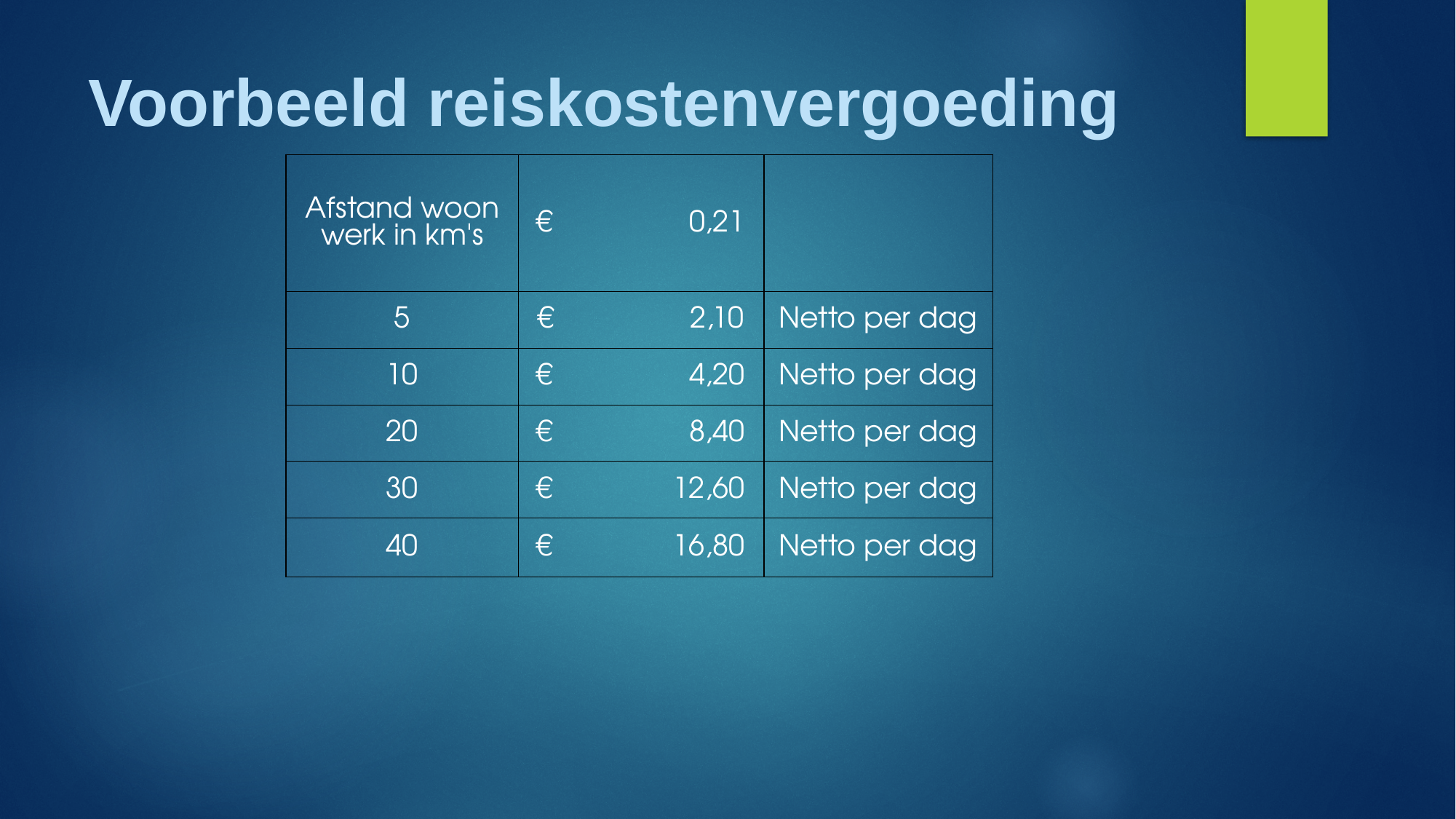

# Voorbeeld reiskostenvergoeding
| Afstand woon werk in km's | € 0,21 |  |
| --- | --- | --- |
| 5 | € 2,10 | Netto per dag |
| 10 | € 4,20 | Netto per dag |
| 20 | € 8,40 | Netto per dag |
| 30 | € 12,60 | Netto per dag |
| 40 | € 16,80 | Netto per dag |